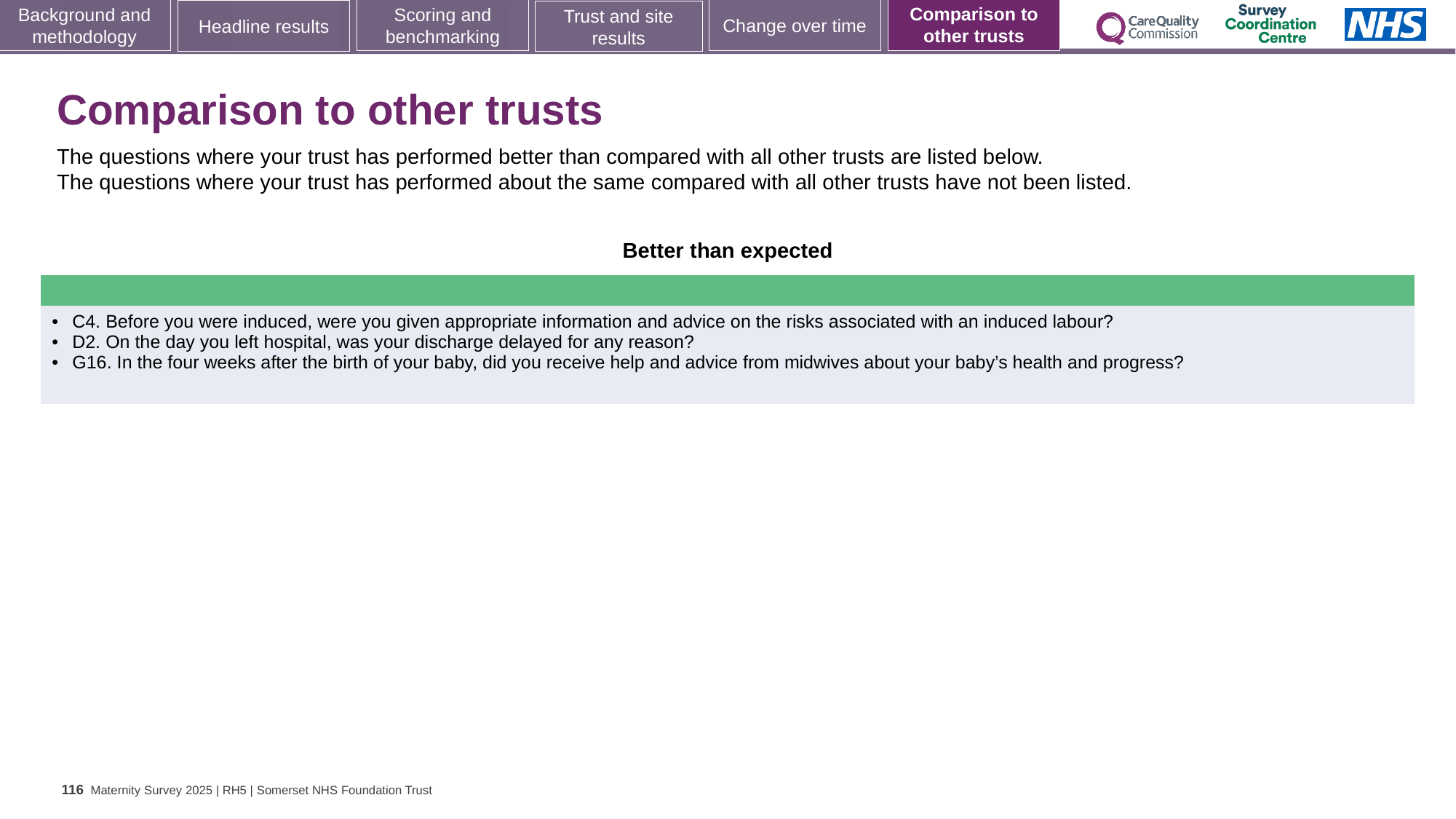

Comparison to other trusts
The questions where your trust has performed better than compared with all other trusts are listed below.
The questions where your trust has performed about the same compared with all other trusts have not been listed.
| Better than expected |
| --- |
|  |
| C4. Before you were induced, were you given appropriate information and advice on the risks associated with an induced labour? D2. On the day you left hospital, was your discharge delayed for any reason? G16. In the four weeks after the birth of your baby, did you receive help and advice from midwives about your baby’s health and progress? |
116